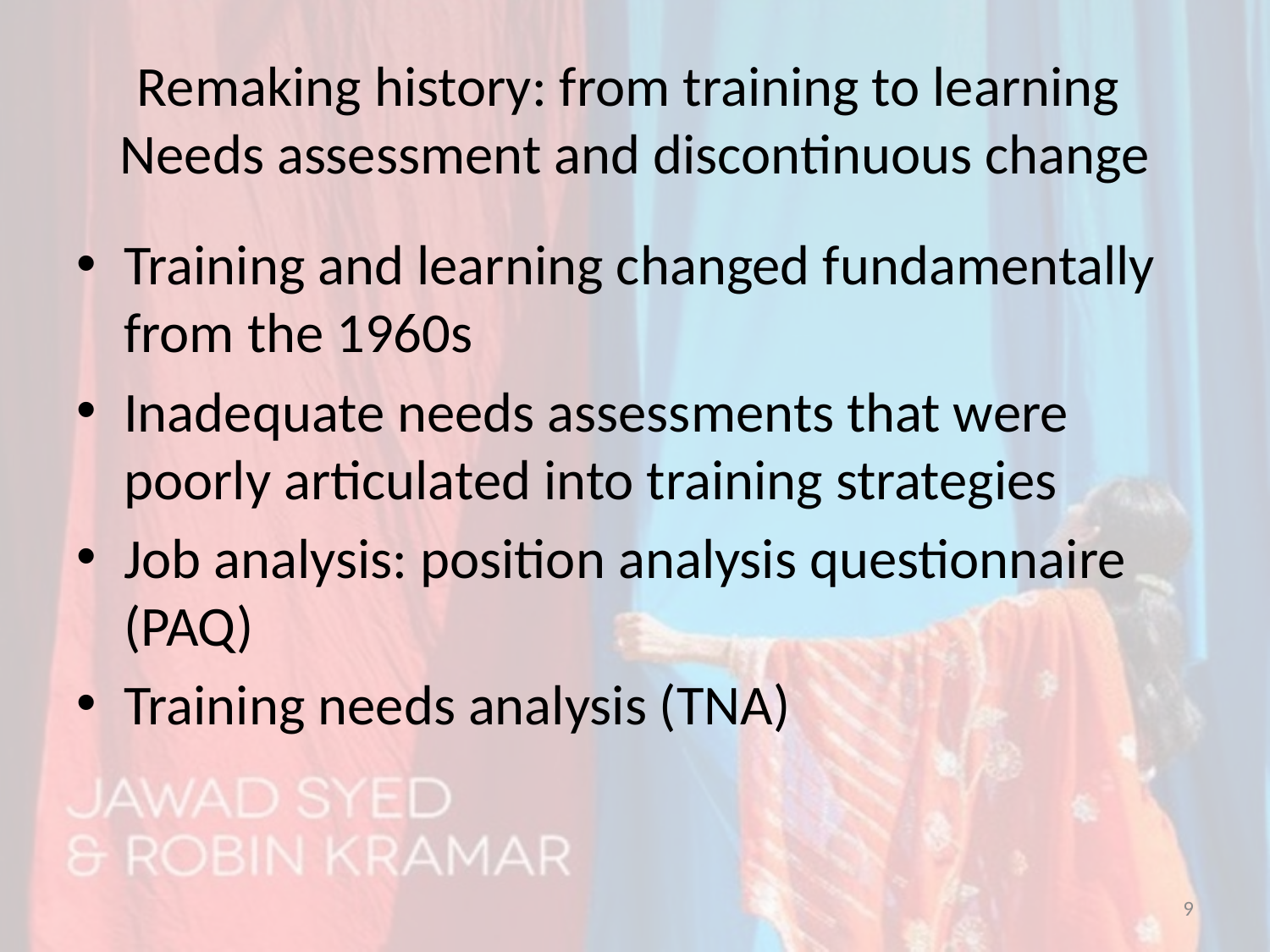

# Remaking history: from training to learning Needs assessment and discontinuous change
Training and learning changed fundamentally from the 1960s
Inadequate needs assessments that were poorly articulated into training strategies
Job analysis: position analysis questionnaire (PAQ)
Training needs analysis (TNA)

9